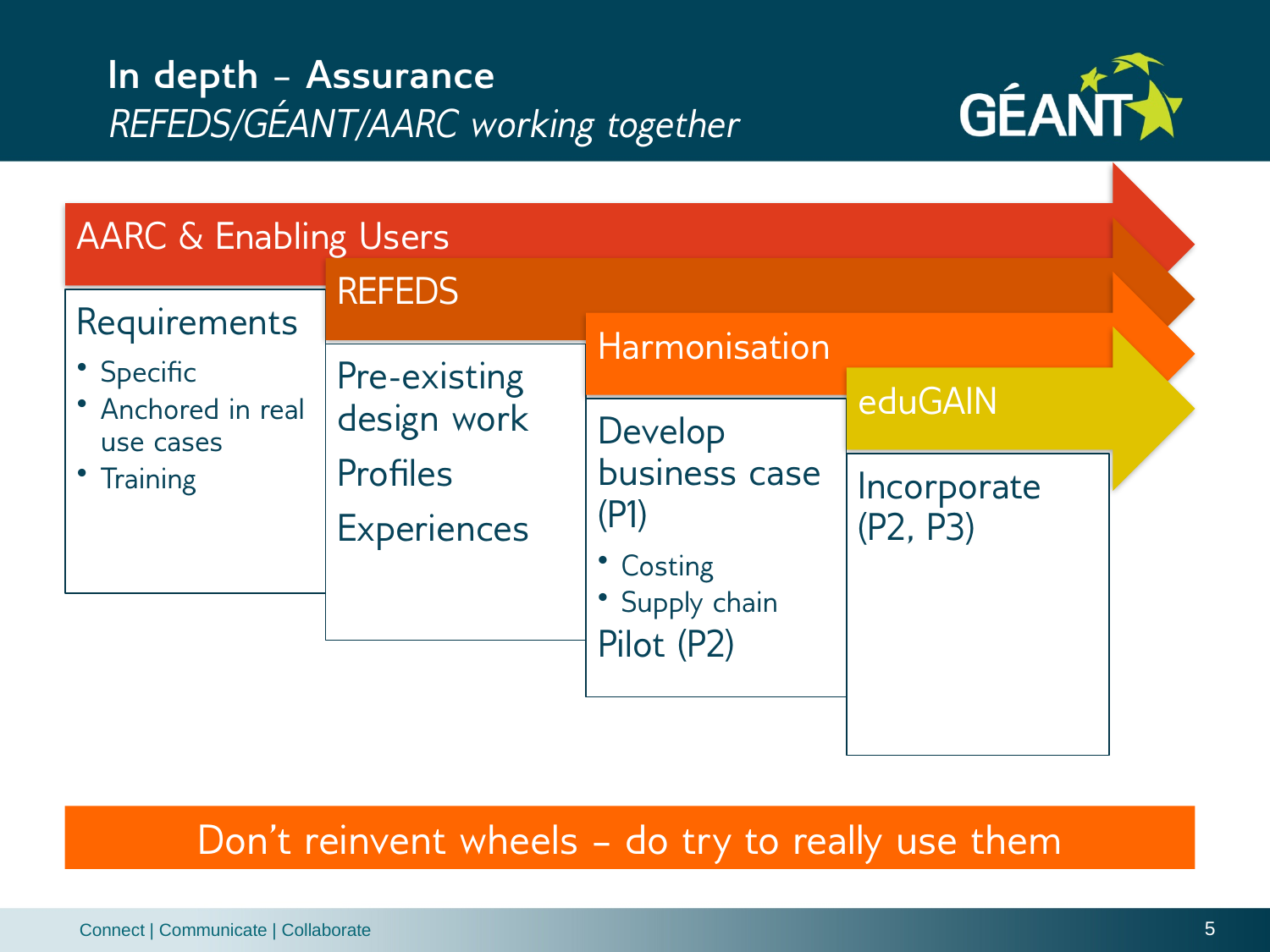

# In depth – Assurance REFEDS/GÉANT/AARC working together
AARC & Enabling Users
Requirements
Specific
Anchored in real use cases
Training
REFEDS
Pre-existing design work
Profiles
Experiences
Harmonisation
Develop business case (P1)
Costing
Supply chain
Pilot (P2)
eduGAIN
Incorporate (P2, P3)
Don’t reinvent wheels – do try to really use them